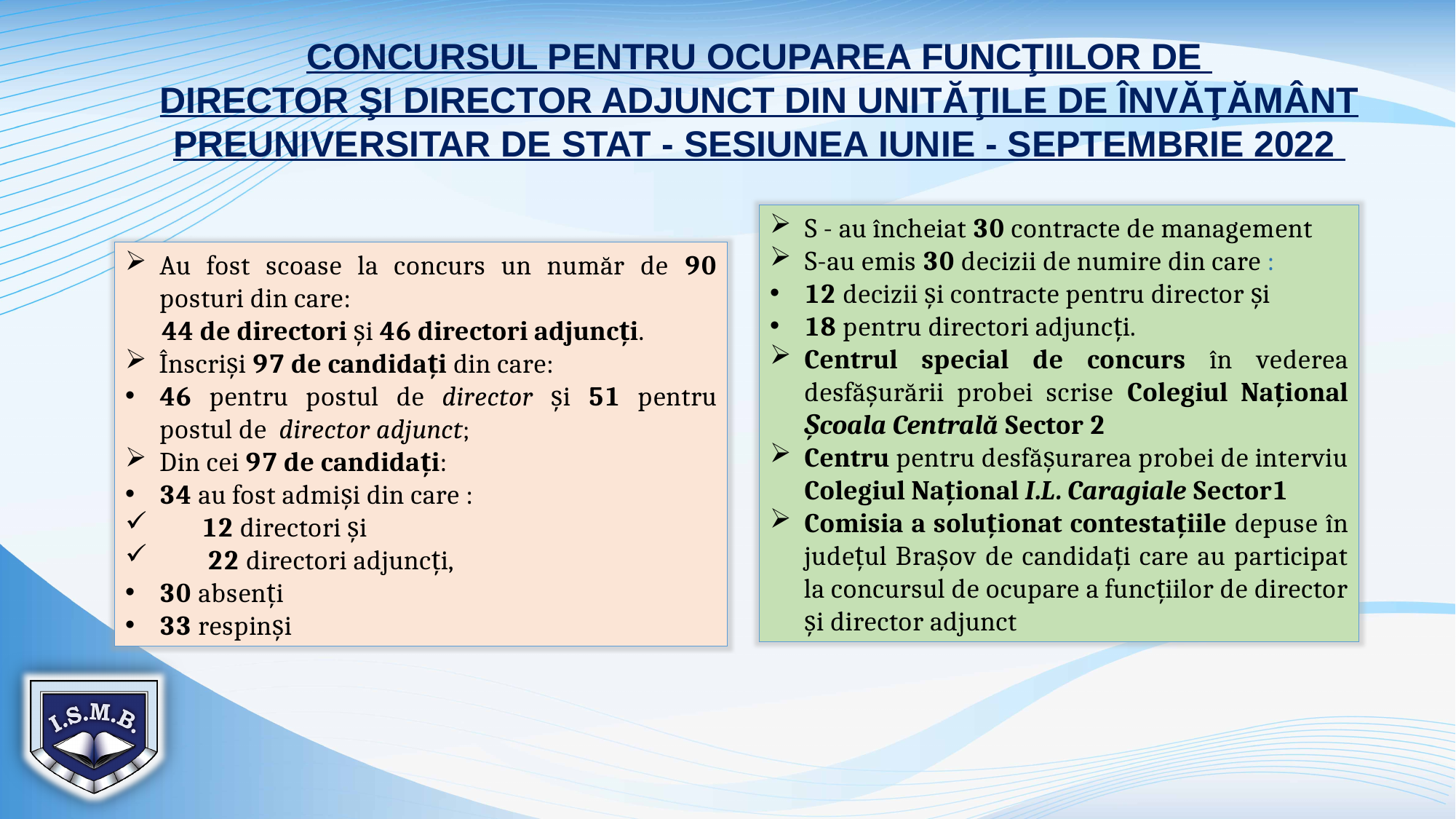

CONCURSUL PENTRU OCUPAREA FUNCŢIILOR DE
DIRECTOR ŞI DIRECTOR ADJUNCT DIN UNITĂŢILE DE ÎNVĂŢĂMÂNT PREUNIVERSITAR DE STAT - SESIUNEA IUNIE - SEPTEMBRIE 2022
S - au încheiat 30 contracte de management
S-au emis 30 decizii de numire din care :
12 decizii și contracte pentru director și
18 pentru directori adjuncți.
Centrul special de concurs în vederea desfășurării probei scrise Colegiul Național Școala Centrală Sector 2
Centru pentru desfășurarea probei de interviu Colegiul Național I.L. Caragiale Sector1
Comisia a soluționat contestațiile depuse în județul Brașov de candidați care au participat la concursul de ocupare a funcțiilor de director și director adjunct
Au fost scoase la concurs un număr de 90 posturi din care:
      44 de directori și 46 directori adjuncți.
Înscriși 97 de candidați din care:
46 pentru postul de director și 51 pentru postul de  director adjunct;
Din cei 97 de candidați:
34 au fost admiși din care :
       12 directori și
        22 directori adjuncți,
30 absenți
33 respinși